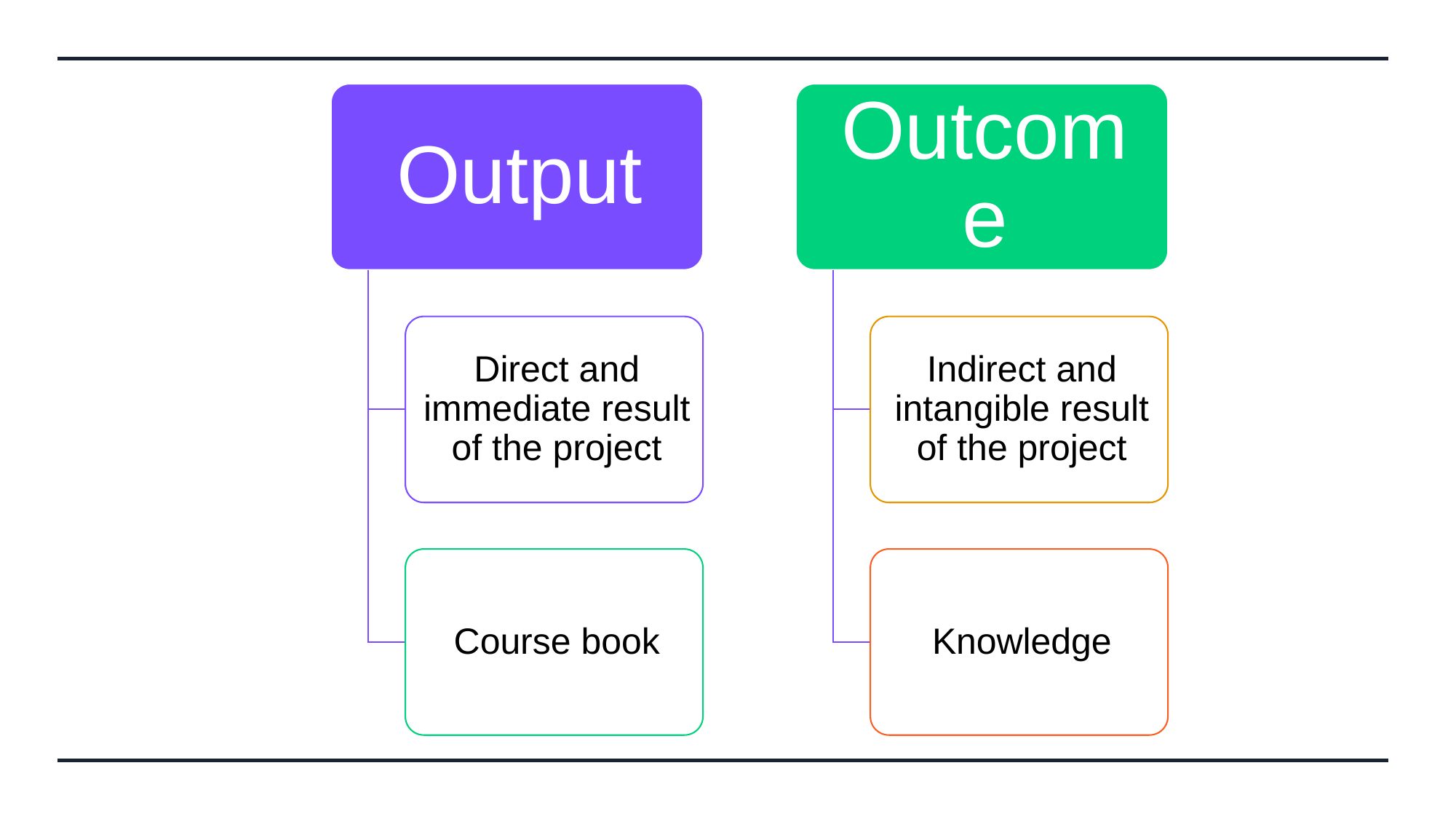

Output
Direct and immediate result of the project
Course book
Outcome
Indirect and intangible result of the project
Knowledge